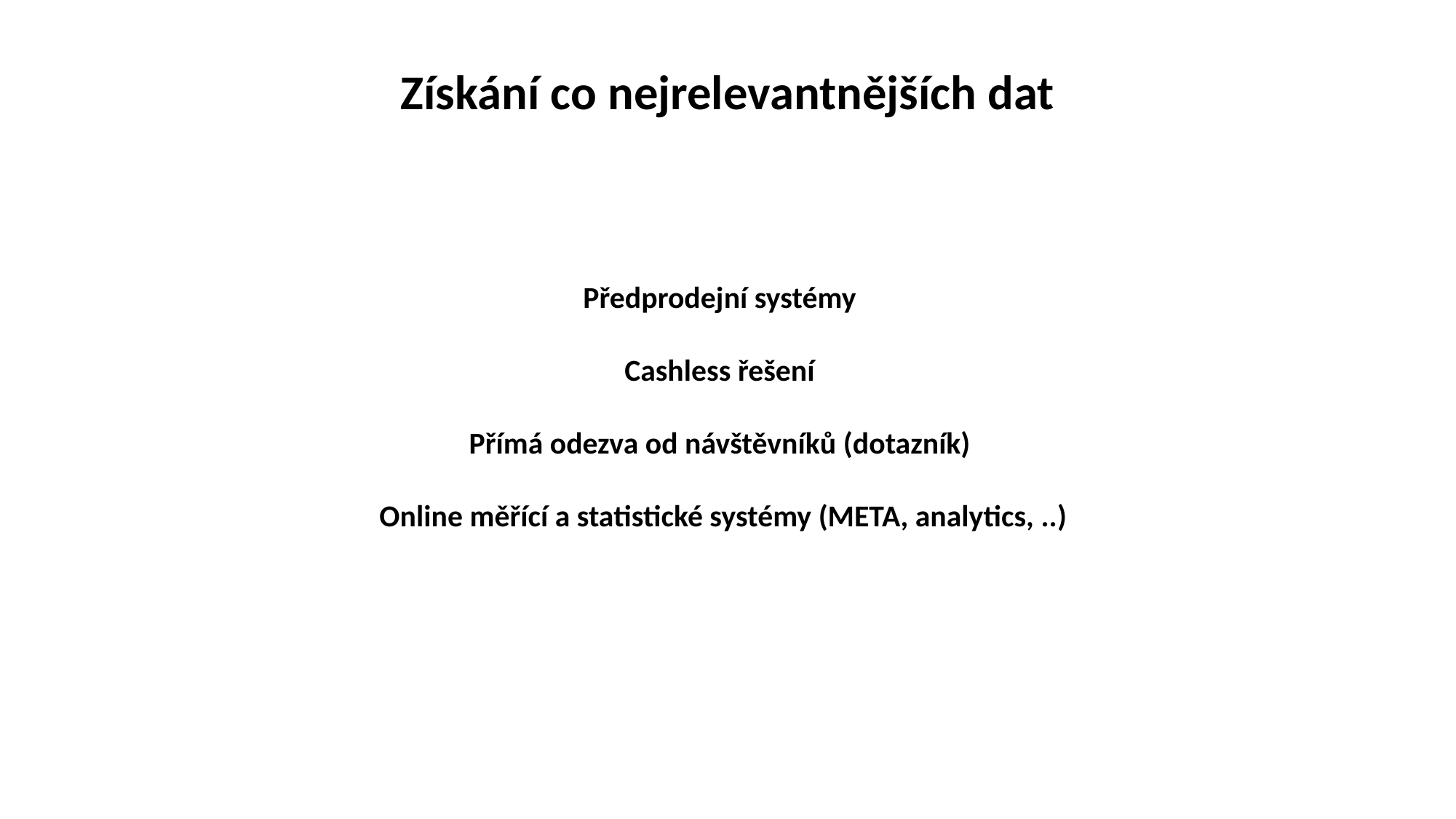

Získání co nejrelevantnějších dat

Předprodejní systémy

Cashless řešení

Přímá odezva od návštěvníků (dotazník)

 Online měřící a statistické systémy (META, analytics, ..)